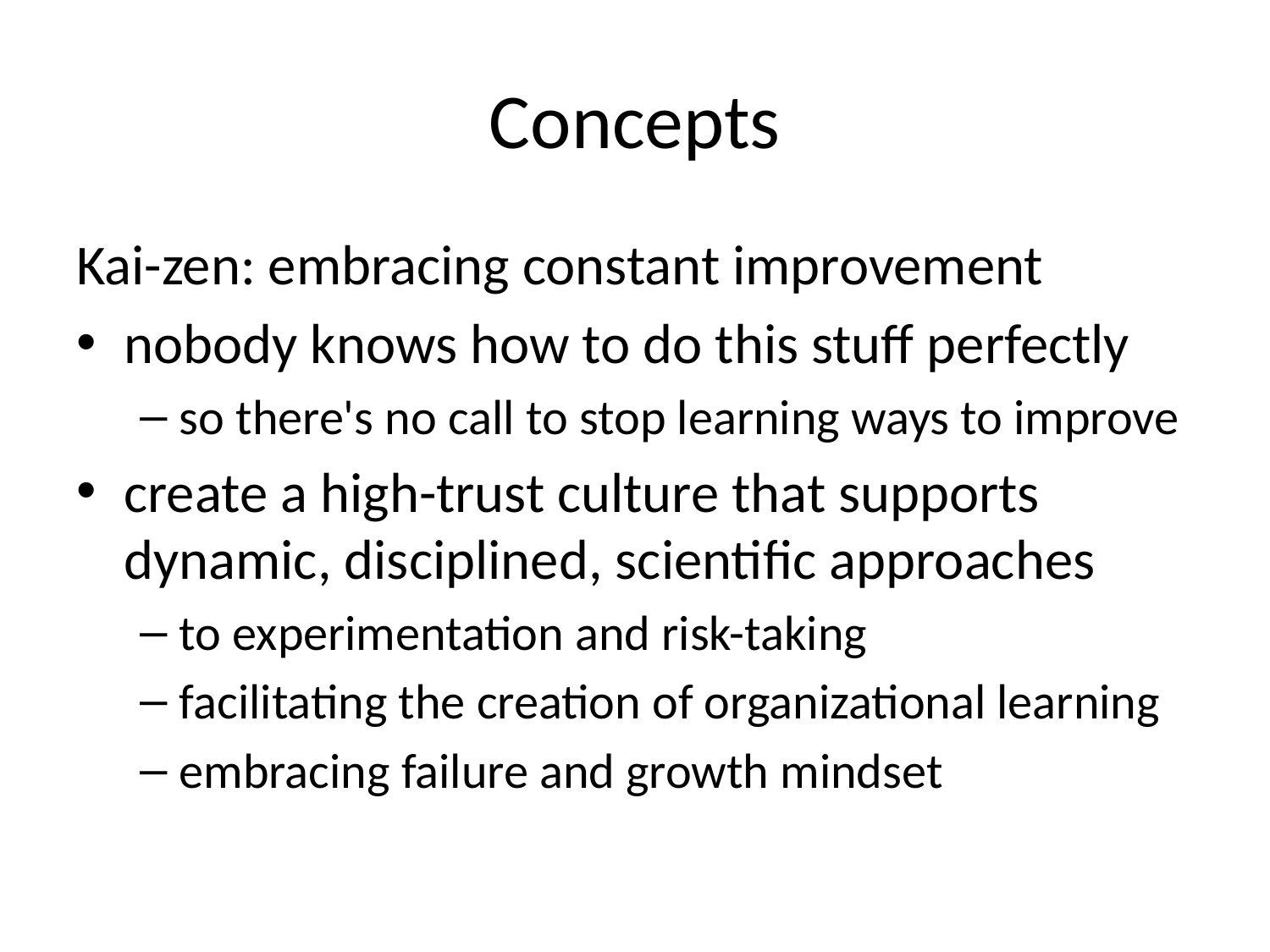

# Concepts
Kai-zen: embracing constant improvement
nobody knows how to do this stuff perfectly
so there's no call to stop learning ways to improve
create a high-trust culture that supports dynamic, disciplined, scientific approaches
to experimentation and risk-taking
facilitating the creation of organizational learning
embracing failure and growth mindset